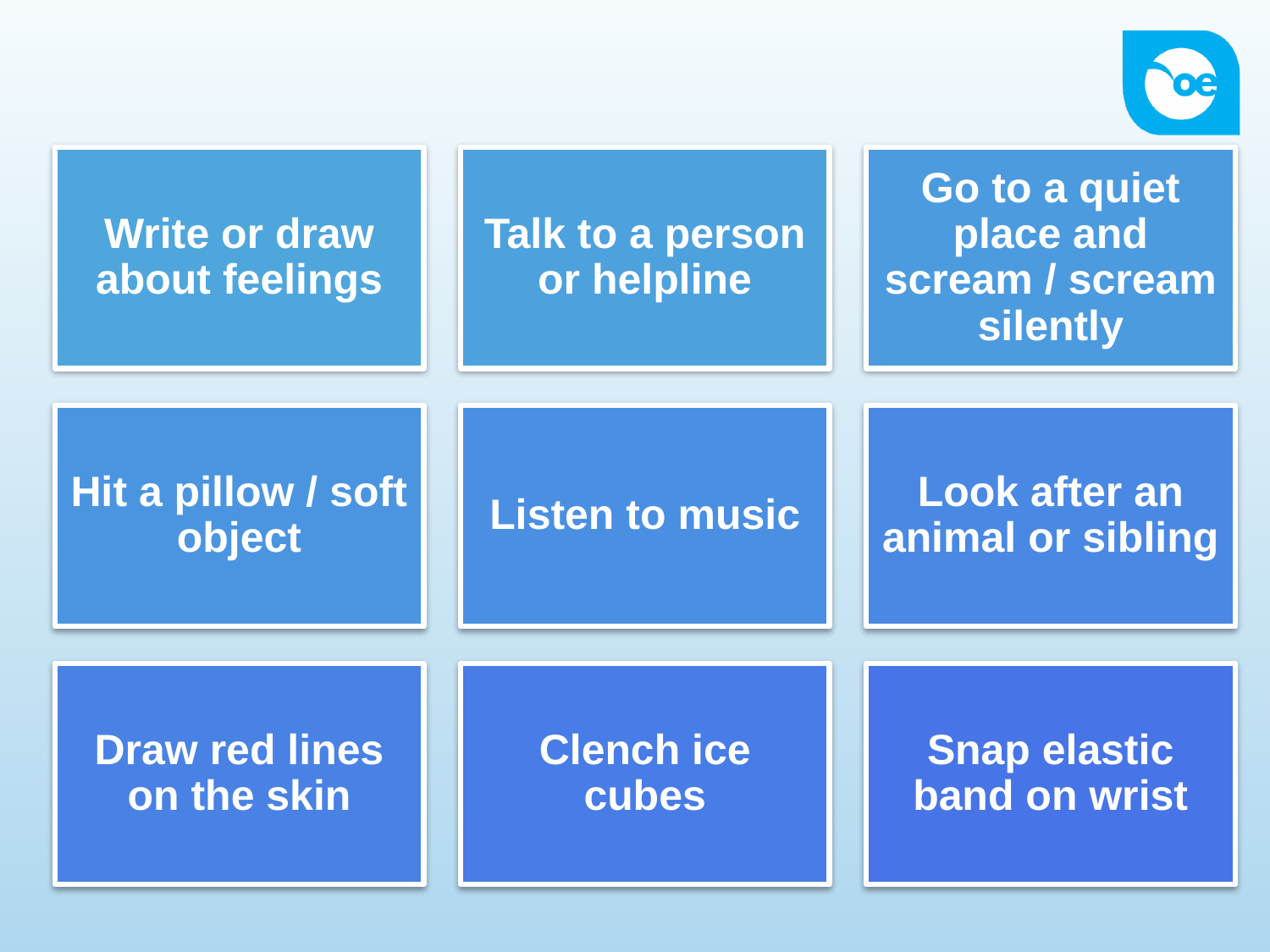

Write or draw about feelings
Talk to a person or helpline
Go to a quiet place and scream / scream silently
Hit a pillow / soft object
Listen to music
Look after an animal or sibling
Draw red lines on the skin
Clench ice cubes
Snap elastic band on wrist